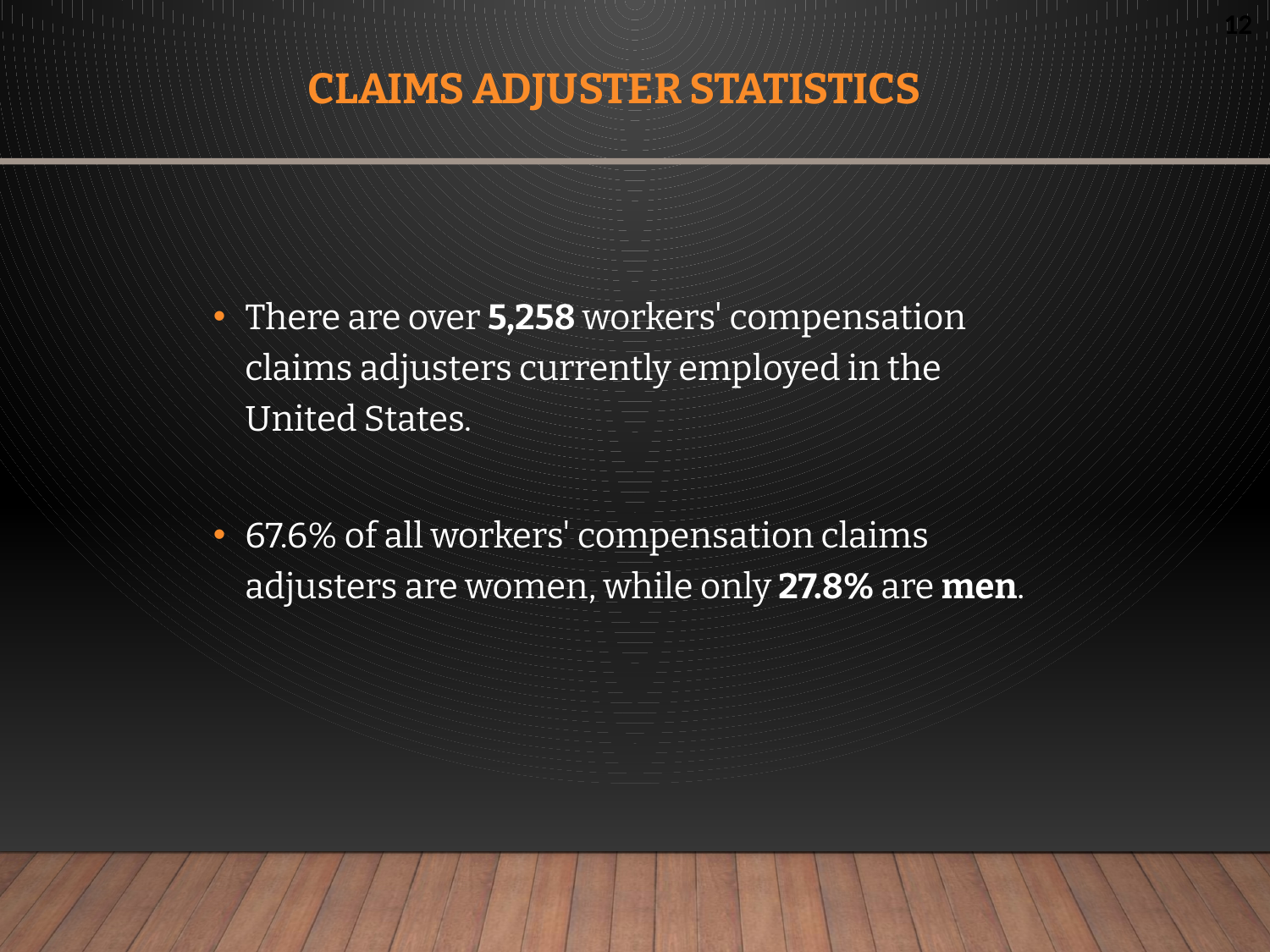

# CLAIMS ADJUSTER STATISTICS
There are over 5,258 workers' compensation claims adjusters currently employed in the United States.

67.6% of all workers' compensation claims adjusters are women, while only 27.8% are men.